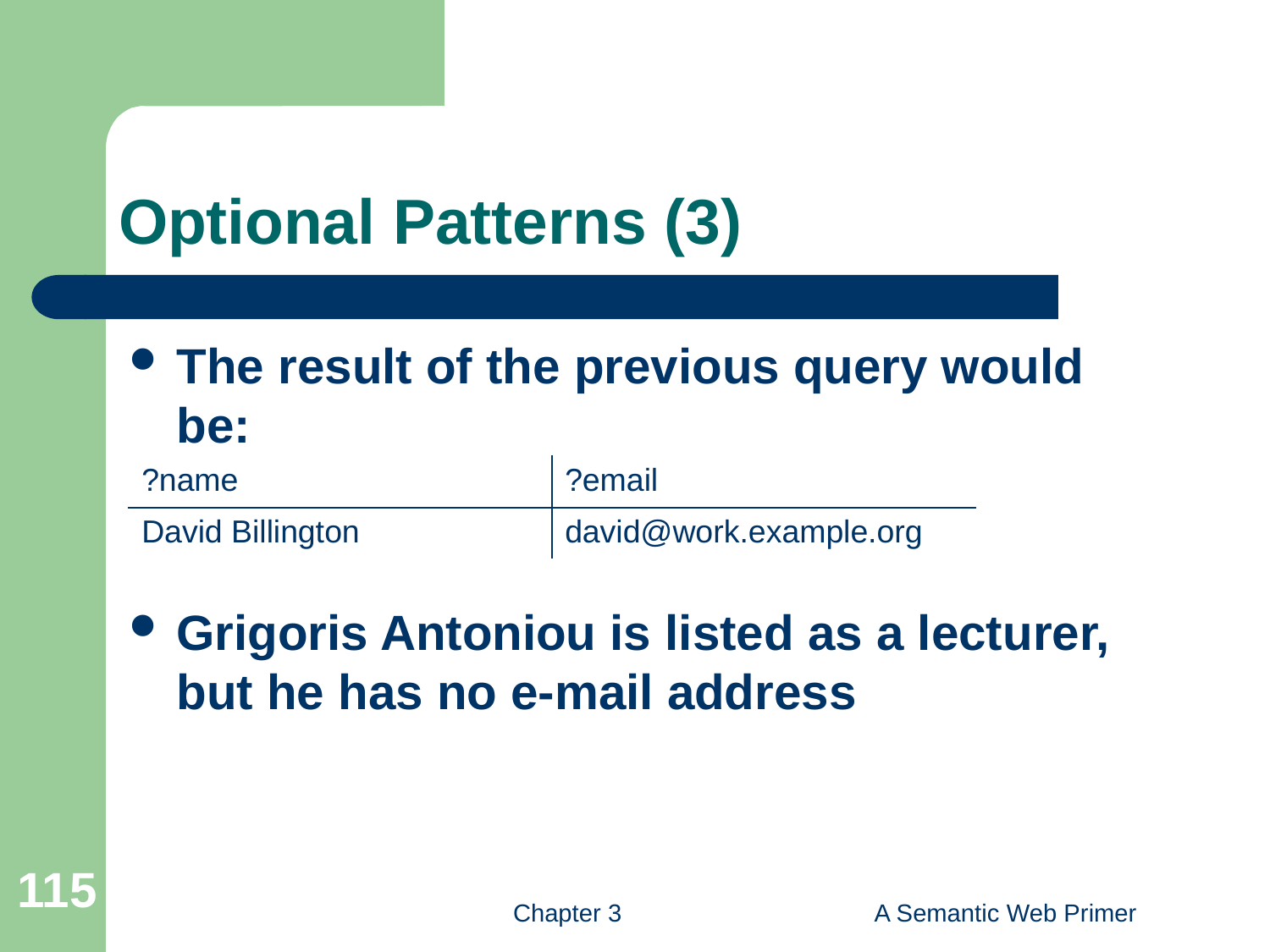

# Optional Patterns (3)
The result of the previous query would be:

Grigoris Antoniou is listed as a lecturer, but he has no e-mail address
| ?name | ?email |
| --- | --- |
| David Billington | david@work.example.org |
115
Chapter 3
A Semantic Web Primer